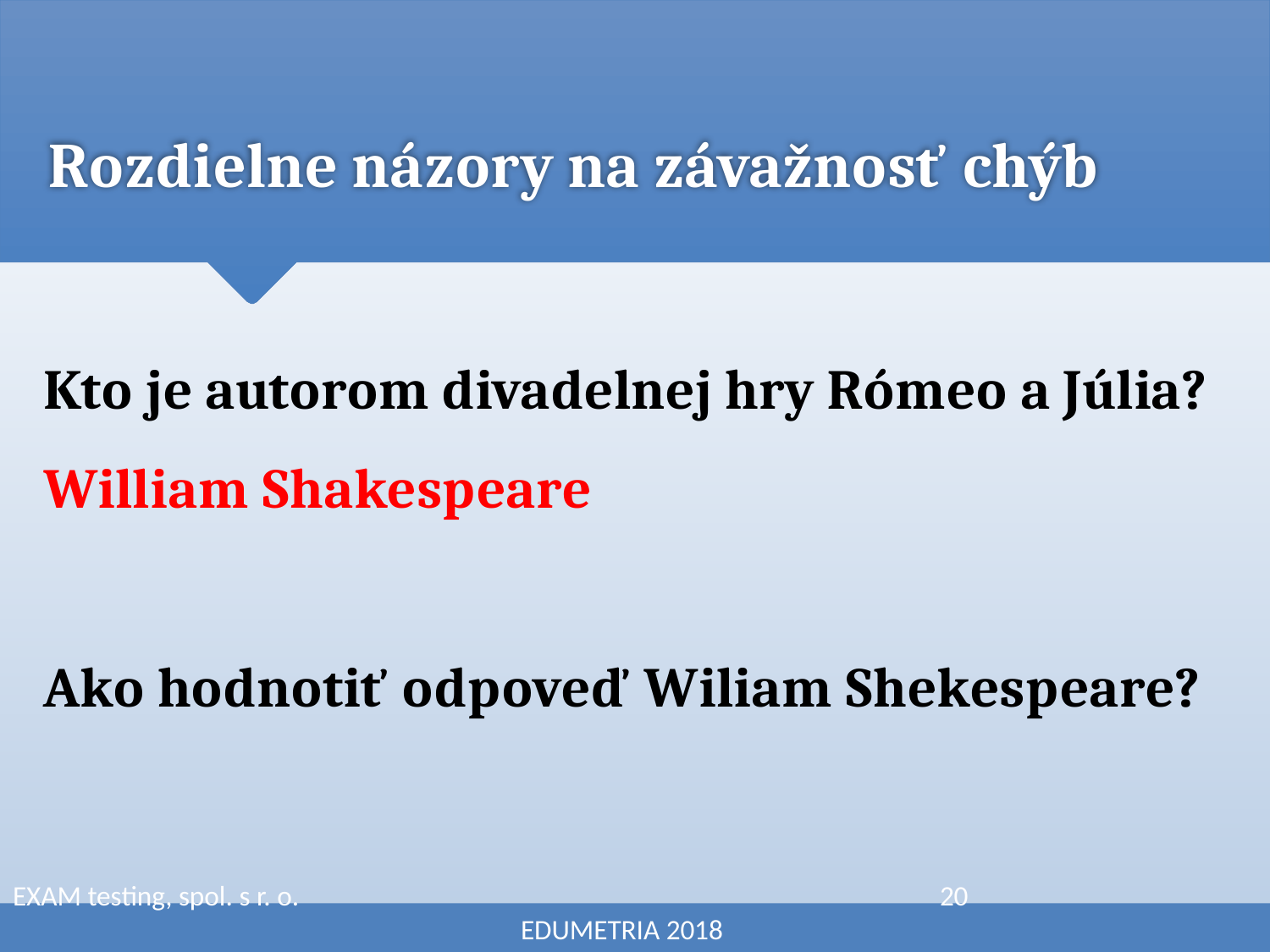

# Rozdielne názory na závažnosť chýb
Kto je autorom divadelnej hry Rómeo a Júlia?
William Shakespeare

Ako hodnotiť odpoveď Wiliam Shekespeare?

EXAM testing, spol. s r. o. 					      20						EDUMETRIA 2018